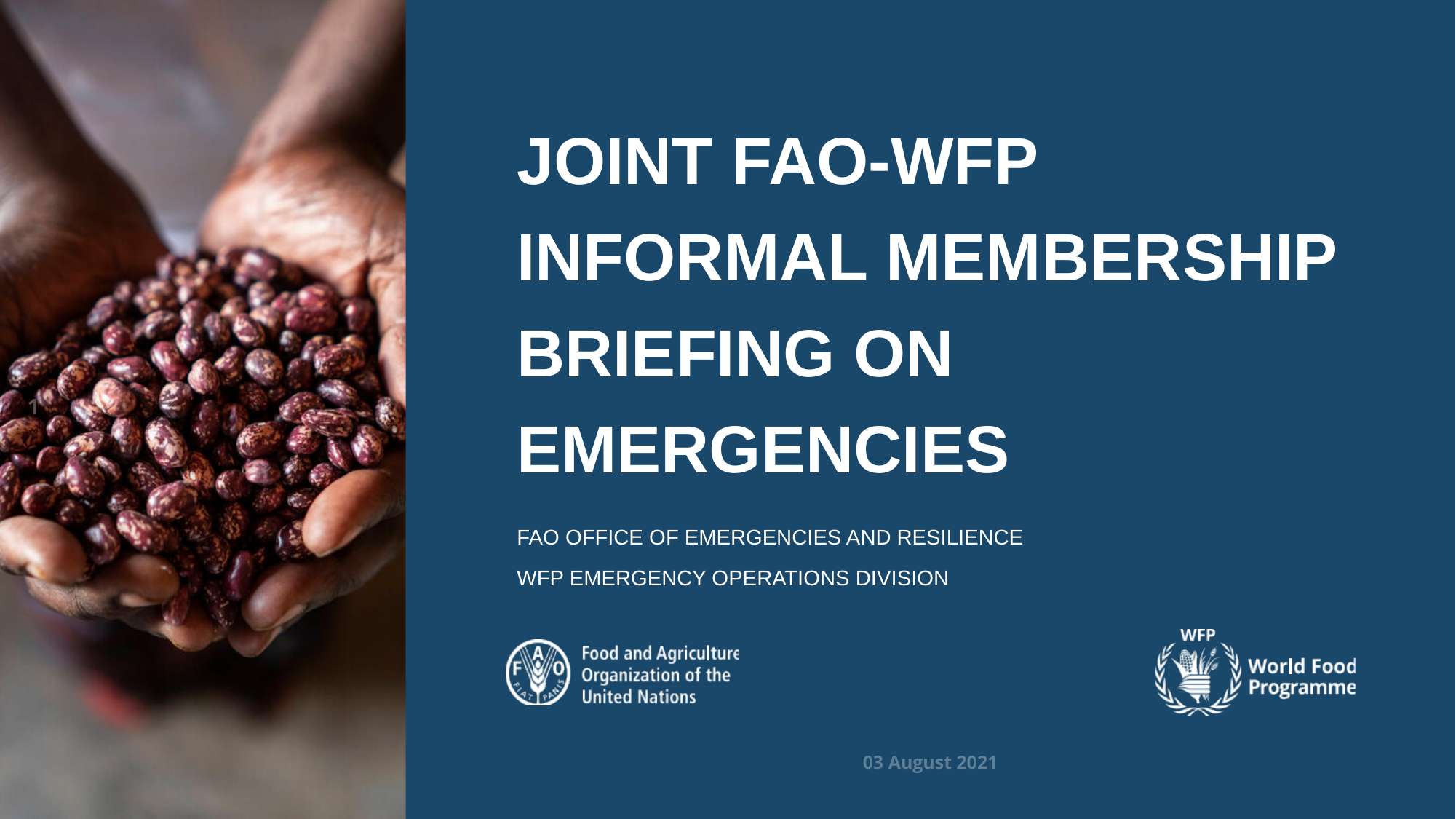

# JOINT FAO-WFP INFORMAL MEMBERSHIP BRIEFING ON EMERGENCIES
1
FAO OFFICE OF EMERGENCIES AND RESILIENCE
WFP EMERGENCY OPERATIONS DIVISION
03 August 2021